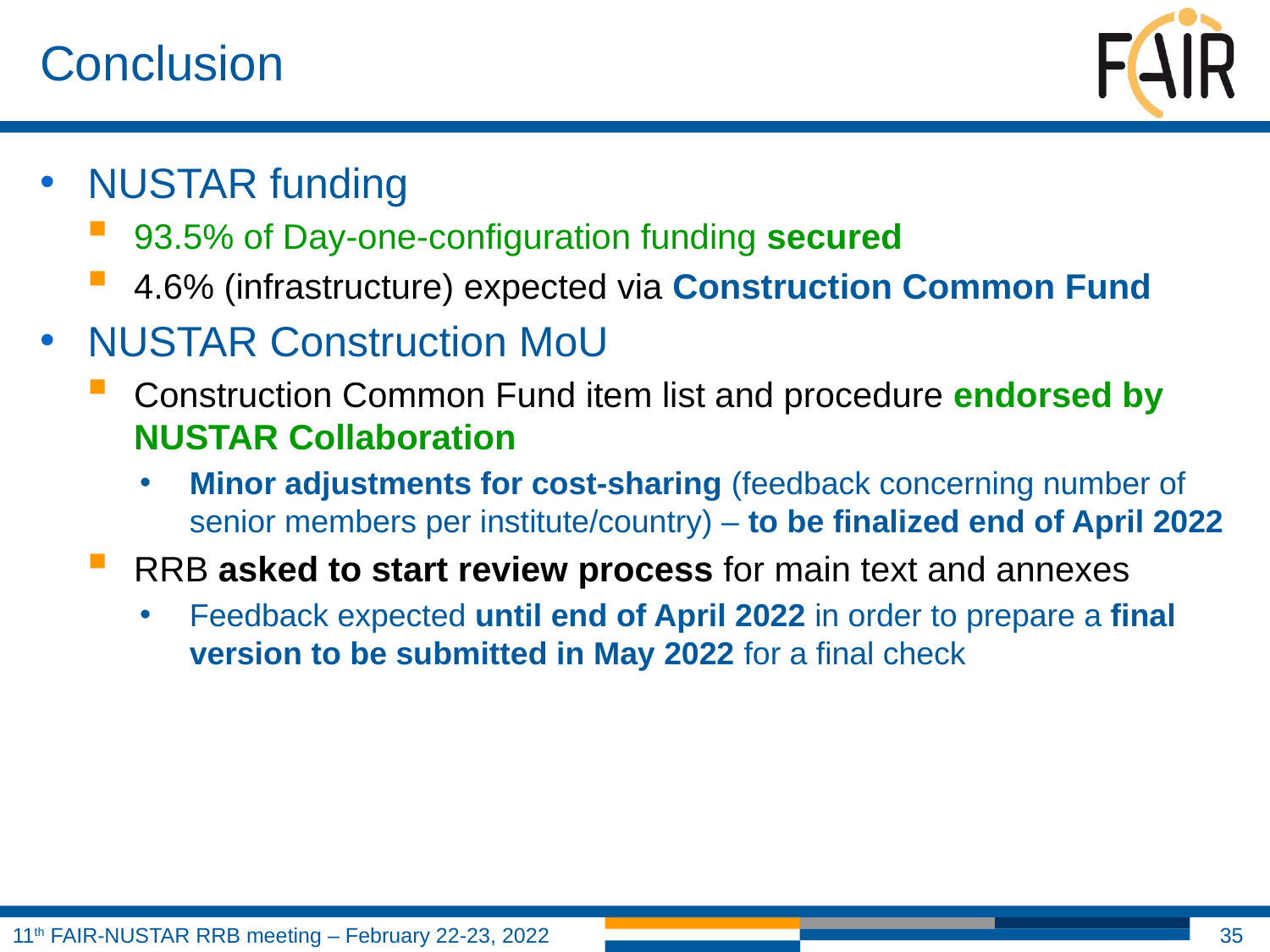

# Conclusion
NUSTAR funding
93.5% of Day-one-configuration funding secured
4.6% (infrastructure) expected via Construction Common Fund
NUSTAR Construction MoU
Construction Common Fund item list and procedure endorsed by NUSTAR Collaboration
Minor adjustments for cost-sharing (feedback concerning number of senior members per institute/country) – to be finalized end of April 2022
RRB asked to start review process for main text and annexes
Feedback expected until end of April 2022 in order to prepare a final version to be submitted in May 2022 for a final check
35